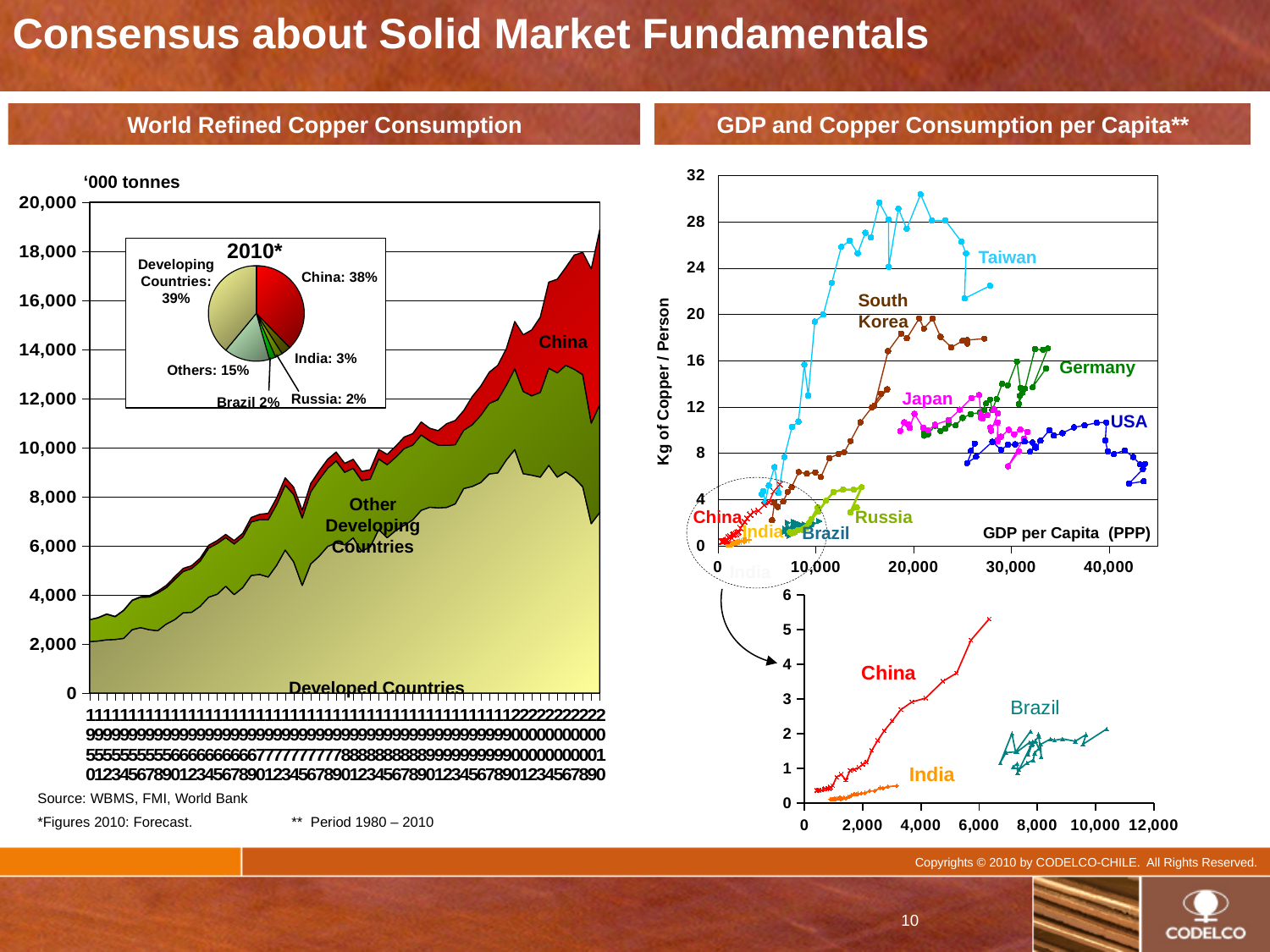

Consensus about Solid Market Fundamentals
World Refined Copper Consumption
GDP and Copper Consumption per Capita**

### Chart

| Category |  |  |  |  |  |  |  |  |  |
|---|---|---|---|---|---|---|---|---|---|
‘000 tonnes

### Chart

| Category | Países Desarrollados | Otros Países en Desarrollo | China |
|---|---|---|---|
| 1950 | 2104.0 | 886.0 | 4.6 |
| 1951 | 2125.0 | 947.0 | 6.0 |
| 1952 | 2174.0 | 1044.0 | 10.0 |
| 1953 | 2188.0 | 931.0 | 10.0 |
| 1954 | 2234.0 | 1135.0 | 10.0 |
| 1955 | 2587.0 | 1191.0 | 10.0 |
| 1956 | 2673.0 | 1239.0 | 22.0 |
| 1957 | 2586.0 | 1330.0 | 50.0 |
| 1958 | 2544.0 | 1535.0 | 75.0 |
| 1959 | 2814.0 | 1483.0 | 90.0 |
| 1960 | 2996.0 | 1635.0 | 110.0 |
| 1961 | 3276.0 | 1685.0 | 120.0 |
| 1962 | 3296.0 | 1781.0 | 120.0 |
| 1963 | 3541.0 | 1839.0 | 120.0 |
| 1964 | 3910.0 | 1997.0 | 120.0 |
| 1965 | 4032.0 | 2066.0 | 120.0 |
| 1966 | 4357.0 | 1982.0 | 130.0 |
| 1967 | 4016.0 | 2064.0 | 140.0 |
| 1968 | 4303.0 | 2061.0 | 150.0 |
| 1969 | 4797.0 | 2182.0 | 180.0 |
| 1970 | 4837.0 | 2233.0 | 220.0 |
| 1971 | 4734.0 | 2334.0 | 260.0 |
| 1972 | 5215.0 | 2477.0 | 270.0 |
| 1973 | 5833.0 | 2645.0 | 300.0 |
| 1974 | 5351.0 | 2746.0 | 294.0 |
| 1975 | 4392.0 | 2750.0 | 315.0 |
| 1976 | 5266.0 | 2937.0 | 336.0 |
| 1977 | 5583.0 | 3127.0 | 346.0 |
| 1978 | 5978.0 | 3185.0 | 367.0 |
| 1979 | 6127.0 | 3333.0 | 366.0 |
| 1980 | 6049.0 | 2949.0 | 367.0 |
| 1981 | 6328.0 | 2833.0 | 367.0 |
| 1982 | 5785.0 | 2877.0 | 378.0 |
| 1983 | 5960.0 | 2764.0 | 378.0 |
| 1984 | 6667.0 | 2876.0 | 390.0 |
| 1985 | 6336.0 | 2975.0 | 420.0 |
| 1986 | 6627.0 | 2986.0 | 450.0 |
| 1987 | 6840.0 | 3127.0 | 470.0 |
| 1988 | 7061.0 | 3050.0 | 465.0 |
| 1989 | 7452.0 | 3069.0 | 528.0 |
| 1990 | 7577.0 | 2705.0 | 512.0 |
| 1991 | 7552.0 | 2557.0 | 590.0 |
| 1992 | 7570.0 | 2529.0 | 882.0 |
| 1993 | 7713.0 | 2412.0 | 985.0 |
| 1994 | 8337.0 | 2379.0 | 798.0 |
| 1995 | 8423.0 | 2515.0 | 1148.0 |
| 1996 | 8584.0 | 2735.0 | 1193.0 |
| 1997 | 8934.0 | 2874.0 | 1270.0 |
| 1998 | 8975.0 | 2980.0 | 1402.0 |
| 1999 | 9496.0 | 3050.0 | 1484.0 |
| 2000 | 9923.0 | 3293.0 | 1928.0 |
| 2001 | 8944.0 | 3351.0 | 2307.0 |
| 2002 | 8881.0 | 3237.0 | 2684.0 |
| 2003 | 8804.0 | 3450.0 | 3065.0 |
| 2004 | 9283.0 | 3959.0 | 3506.0 |
| 2005 | 8804.0 | 4247.0 | 3815.0 |
| 2006 | 9019.0 | 4339.0 | 3985.0 |
| 2007 | 8773.0 | 4427.0 | 4650.0 |
| 2008 | 8412.0 | 4563.0 | 4985.0 |
| 2009 | 6908.0 | 4098.0 | 6281.0 |
| 2010 | 7366.0 | 4394.0 | 7129.0 |
2010*

### Chart

| Category | Consumo 2010 |
|---|---|
| China | 7129.0 |
| India | 607.0 |
| Russia | 463.0 |
| Brazil | 413.0 |
| Otros Países en Desarrollo | 2910.0 |
| Países Desarrollados | 7366.0 |
Taiwan
Developing Countries: 39%
China: 38%
South Korea
China
Kg of Copper / Person
India: 3%

Germany

Others: 15%
Japan
Russia: 2%
Brazil 2%
USA

Other Developing Countries
China
Russia
GDP per Capita  (PPP)
India
Brazil
India

### Chart

| Category |  |  |  |
|---|---|---|---|
Developed Countries
Source: WBMS, FMI, World Bank
*Figures 2010: Forecast.	**  Period 1980 – 2010